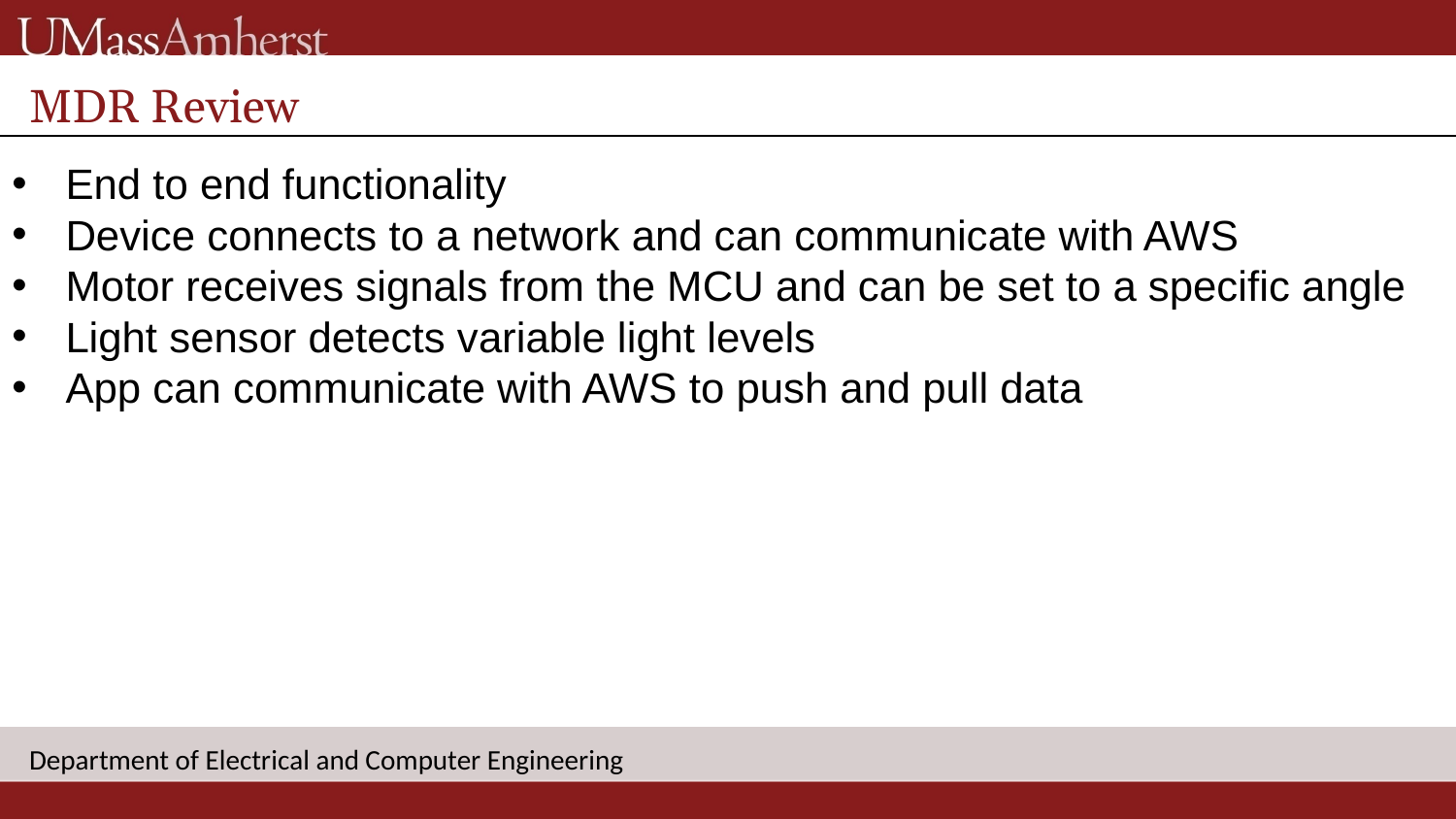

MDR Review
End to end functionality
Device connects to a network and can communicate with AWS
Motor receives signals from the MCU and can be set to a specific angle
Light sensor detects variable light levels
App can communicate with AWS to push and pull data
Department of Electrical and Computer Engineering